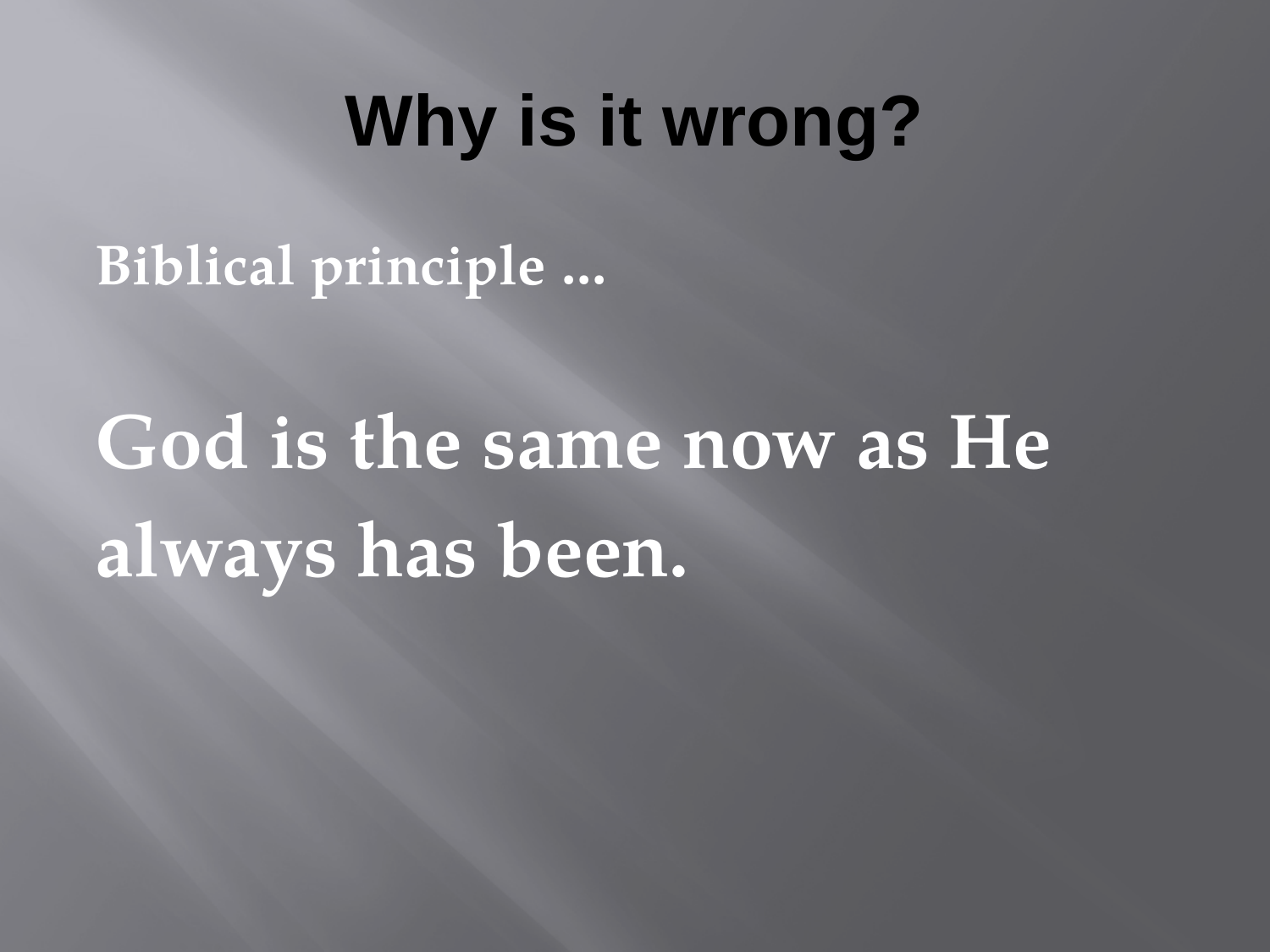

# Why is it wrong?
Biblical principle …

God is the same now as He
always has been.